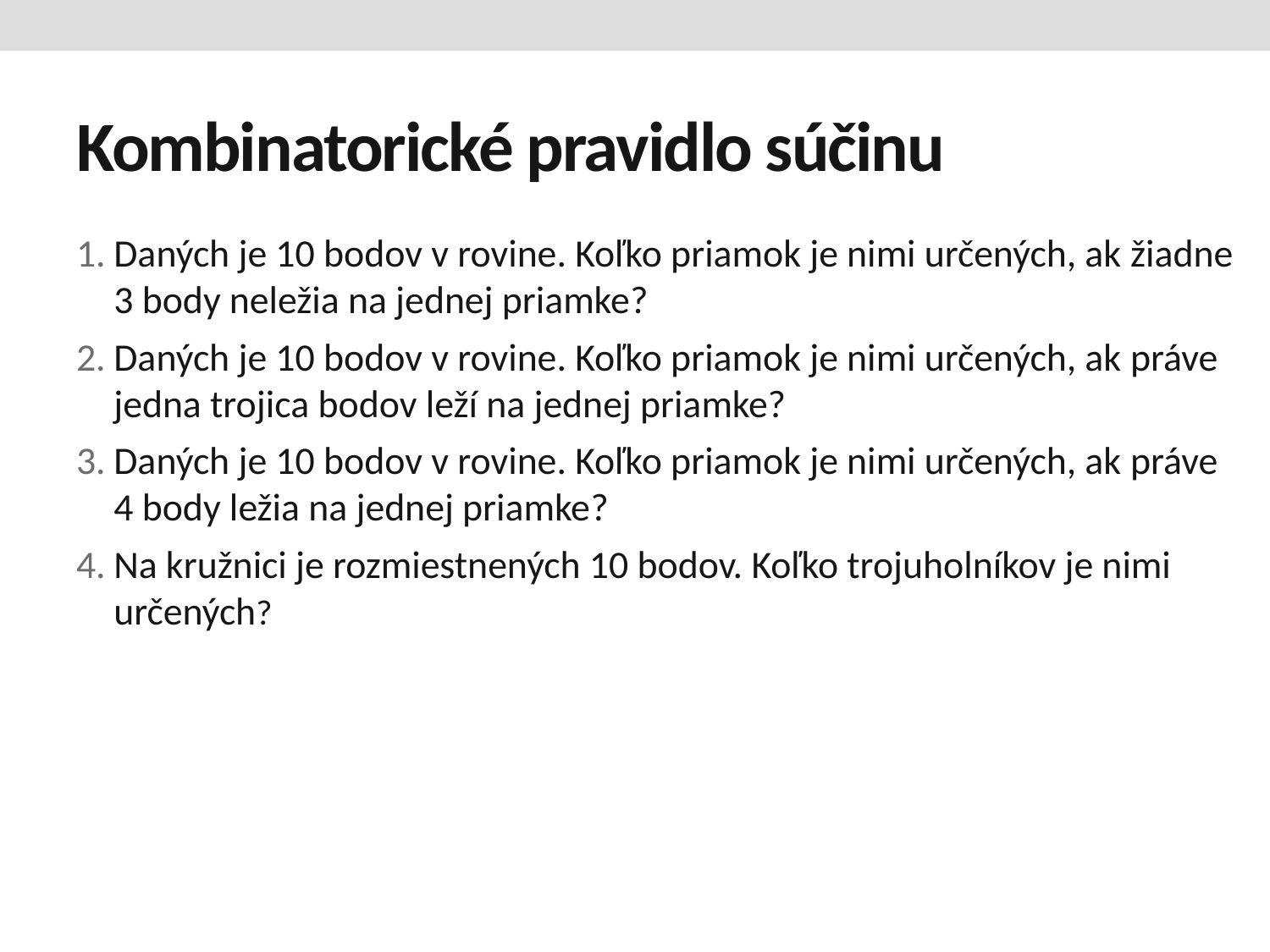

# Kombinatorické pravidlo súčinu
Daných je 10 bodov v rovine. Koľko priamok je nimi určených, ak žiadne 3 body neležia na jednej priamke?
Daných je 10 bodov v rovine. Koľko priamok je nimi určených, ak práve jedna trojica bodov leží na jednej priamke?
Daných je 10 bodov v rovine. Koľko priamok je nimi určených, ak práve 4 body ležia na jednej priamke?
Na kružnici je rozmiestnených 10 bodov. Koľko trojuholníkov je nimi určených?